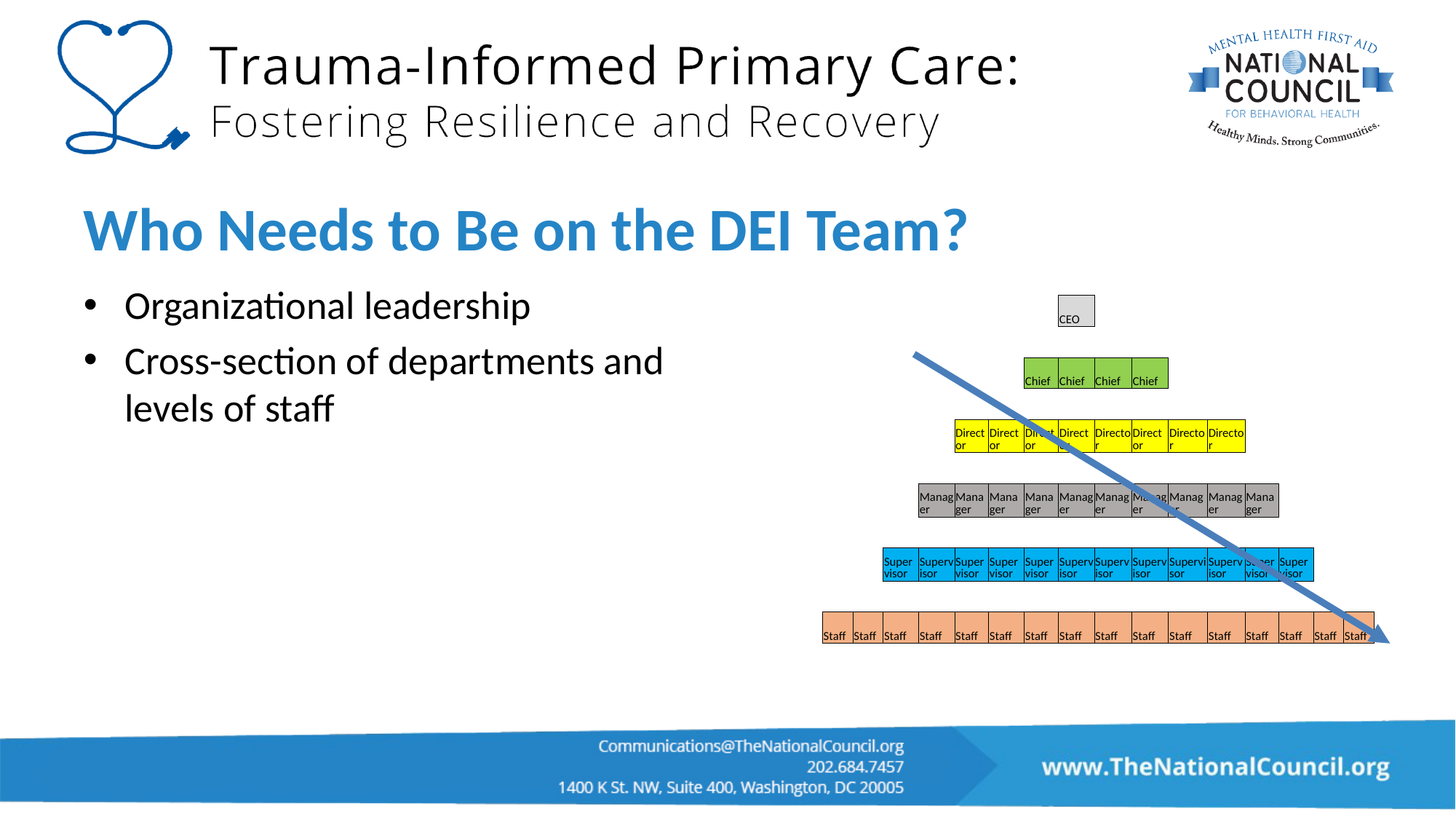

# Who Needs to Be on the DEI Team?
Organizational leadership
Cross-section of departments and levels of staff

|  |  |  |  |  |  |  | CEO |  |  |  |  |  |  |  |  |
| --- | --- | --- | --- | --- | --- | --- | --- | --- | --- | --- | --- | --- | --- | --- | --- |
|  |  |  |  |  |  |  |  |  |  |  |  |  |  |  |  |
|  |  |  |  |  |  | Chief | Chief | Chief | Chief |  |  |  |  |  |  |
|  |  |  |  |  |  |  |  |  |  |  |  |  |  |  |  |
|  |  |  |  | Director | Director | Director | Director | Director | Director | Director | Director |  |  |  |  |
|  |  |  |  |  |  |  |  |  |  |  |  |  |  |  |  |
|  |  |  | Manager | Manager | Manager | Manager | Manager | Manager | Manager | Manager | Manager | Manager |  |  |  |
|  |  |  |  |  |  |  |  |  |  |  |  |  |  |  |  |
|  |  | Supervisor | Supervisor | Supervisor | Supervisor | Supervisor | Supervisor | Supervisor | Supervisor | Supervisor | Supervisor | Supervisor | Supervisor |  |  |
|  |  |  |  |  |  |  |  |  |  |  |  |  |  |  |  |
| Staff | Staff | Staff | Staff | Staff | Staff | Staff | Staff | Staff | Staff | Staff | Staff | Staff | Staff | Staff | Staff |